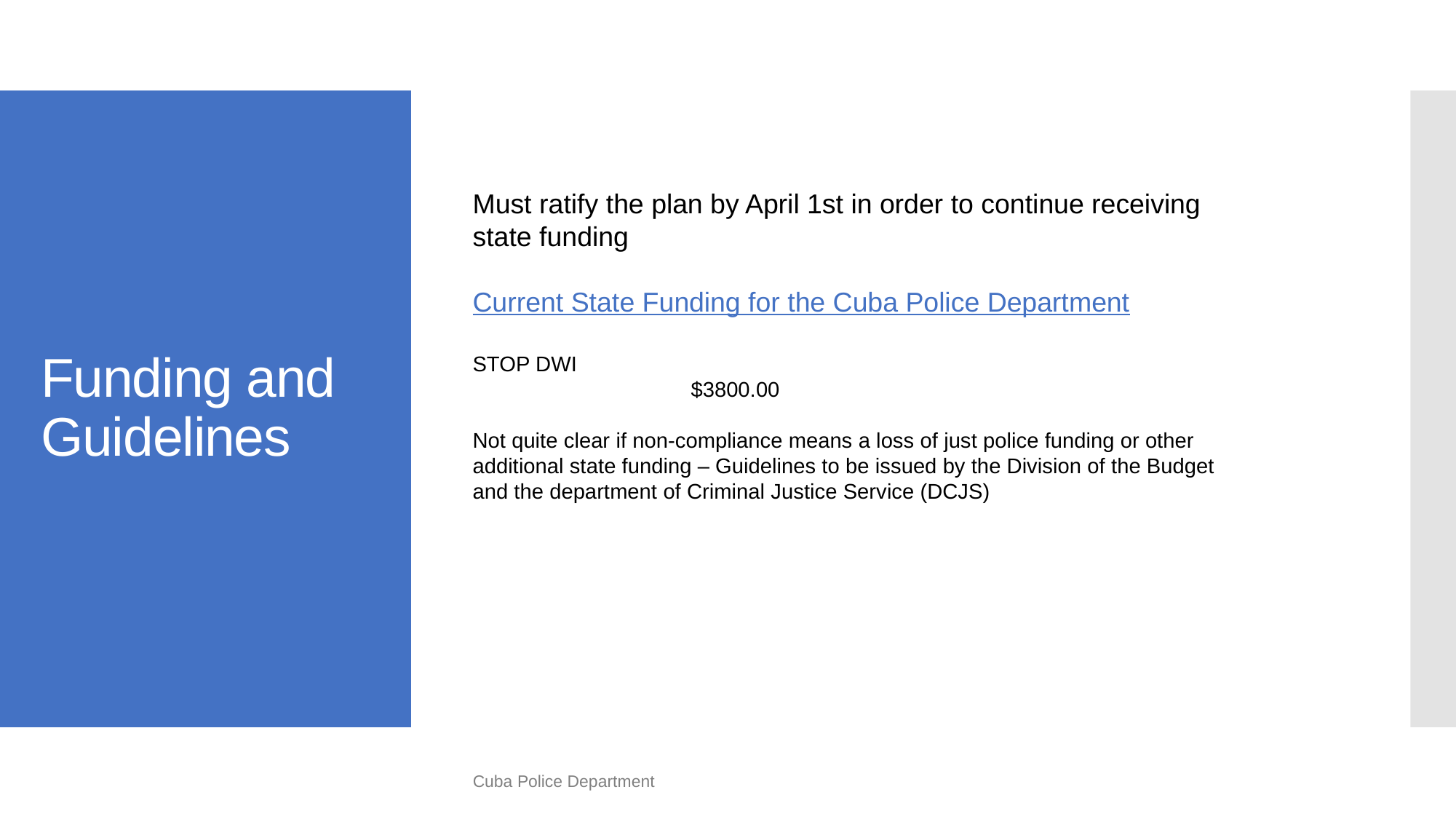

# Funding and Guidelines
Must ratify the plan by April 1st in order to continue receiving state funding

Current State Funding for the Cuba Police Department

STOP DWI 								$3800.00

Not quite clear if non-compliance means a loss of just police funding or other additional state funding ‒ Guidelines to be issued by the Division of the Budget and the department of Criminal Justice Service (DCJS)

Cuba Police Department